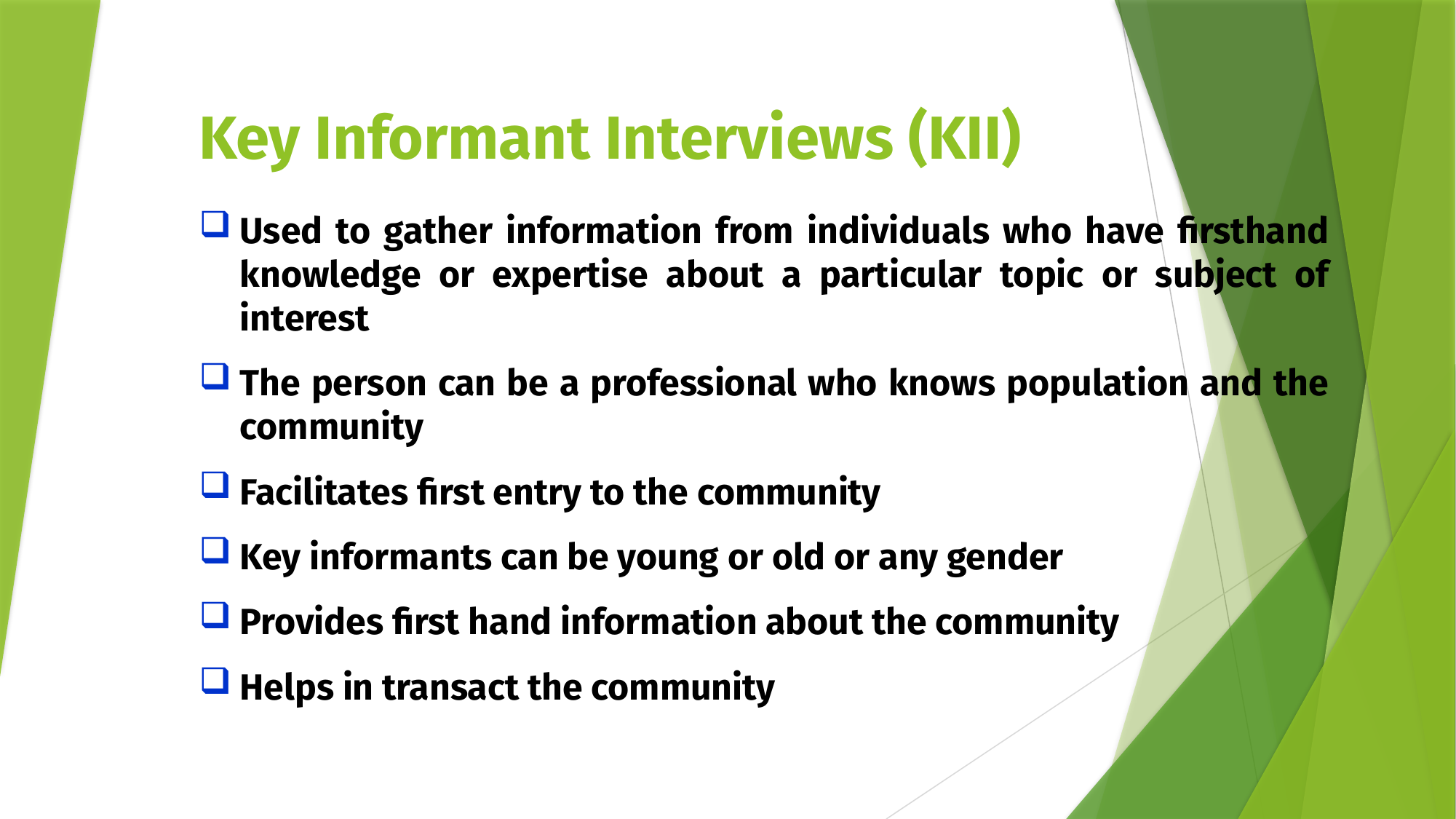

# Key Informant Interviews (KII)
Used to gather information from individuals who have firsthand knowledge or expertise about a particular topic or subject of interest
The person can be a professional who knows population and the community
Facilitates first entry to the community
Key informants can be young or old or any gender
Provides first hand information about the community
Helps in transact the community